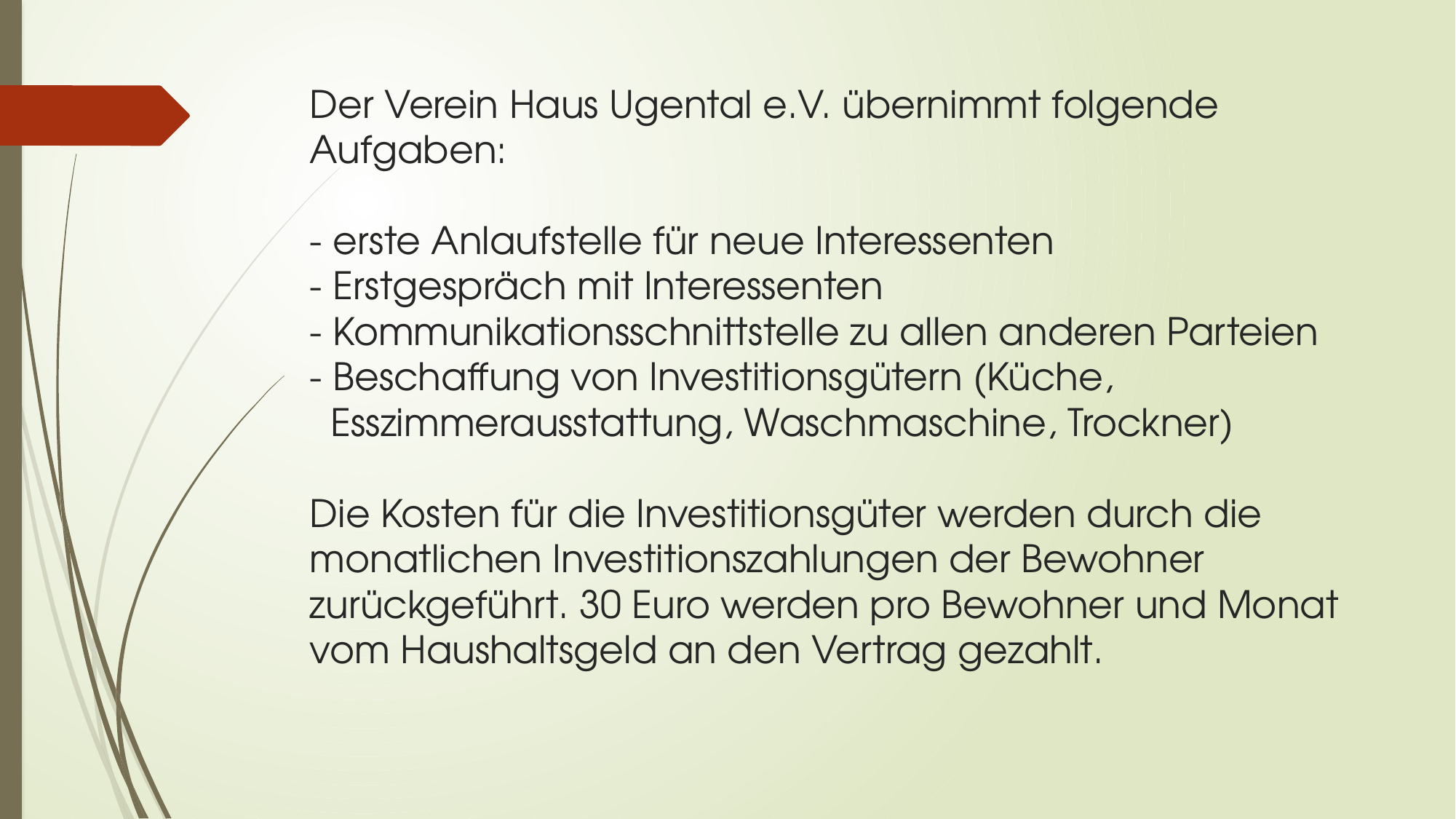

# Der Verein Haus Ugental e.V. übernimmt folgende Aufgaben: - erste Anlaufstelle für neue Interessenten - Erstgespräch mit Interessenten - Kommunikationsschnittstelle zu allen anderen Parteien - Beschaffung von Investitionsgütern (Küche, Esszimmerausstattung, Waschmaschine, Trockner) Die Kosten für die Investitionsgüter werden durch die monatlichen Investitionszahlungen der Bewohner zurückgeführt. 30 Euro werden pro Bewohner und Monat vom Haushaltsgeld an den Vertrag gezahlt.